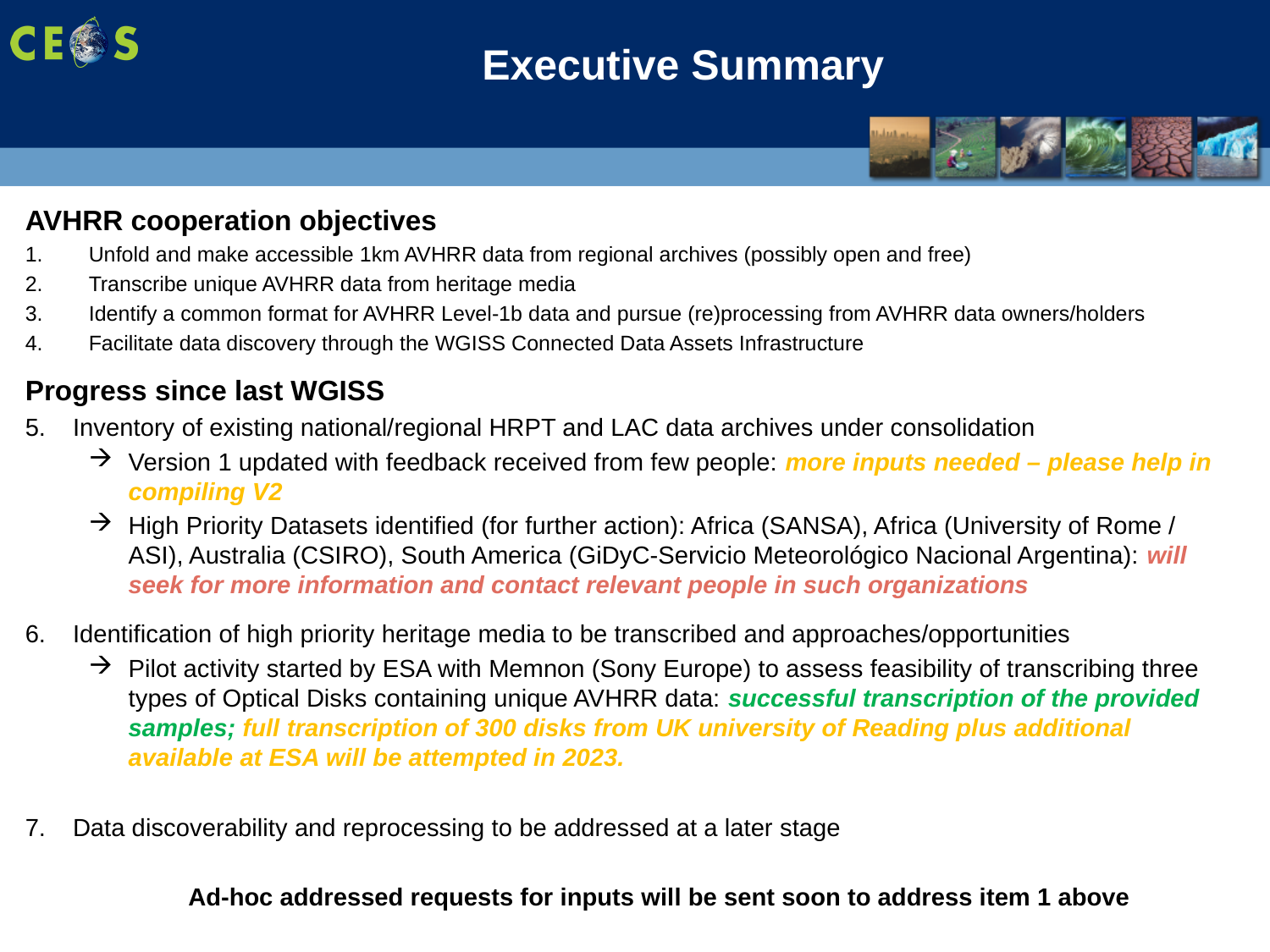

# Executive Summary
AVHRR cooperation objectives
Unfold and make accessible 1km AVHRR data from regional archives (possibly open and free)
Transcribe unique AVHRR data from heritage media
Identify a common format for AVHRR Level-1b data and pursue (re)processing from AVHRR data owners/holders
Facilitate data discovery through the WGISS Connected Data Assets Infrastructure

Progress since last WGISS
Inventory of existing national/regional HRPT and LAC data archives under consolidation
Version 1 updated with feedback received from few people: more inputs needed – please help in compiling V2
High Priority Datasets identified (for further action): Africa (SANSA), Africa (University of Rome / ASI), Australia (CSIRO), South America (GiDyC-Servicio Meteorológico Nacional Argentina): will seek for more information and contact relevant people in such organizations

Identification of high priority heritage media to be transcribed and approaches/opportunities
Pilot activity started by ESA with Memnon (Sony Europe) to assess feasibility of transcribing three types of Optical Disks containing unique AVHRR data: successful transcription of the provided samples; full transcription of 300 disks from UK university of Reading plus additional available at ESA will be attempted in 2023.

Data discoverability and reprocessing to be addressed at a later stage

Ad-hoc addressed requests for inputs will be sent soon to address item 1 above